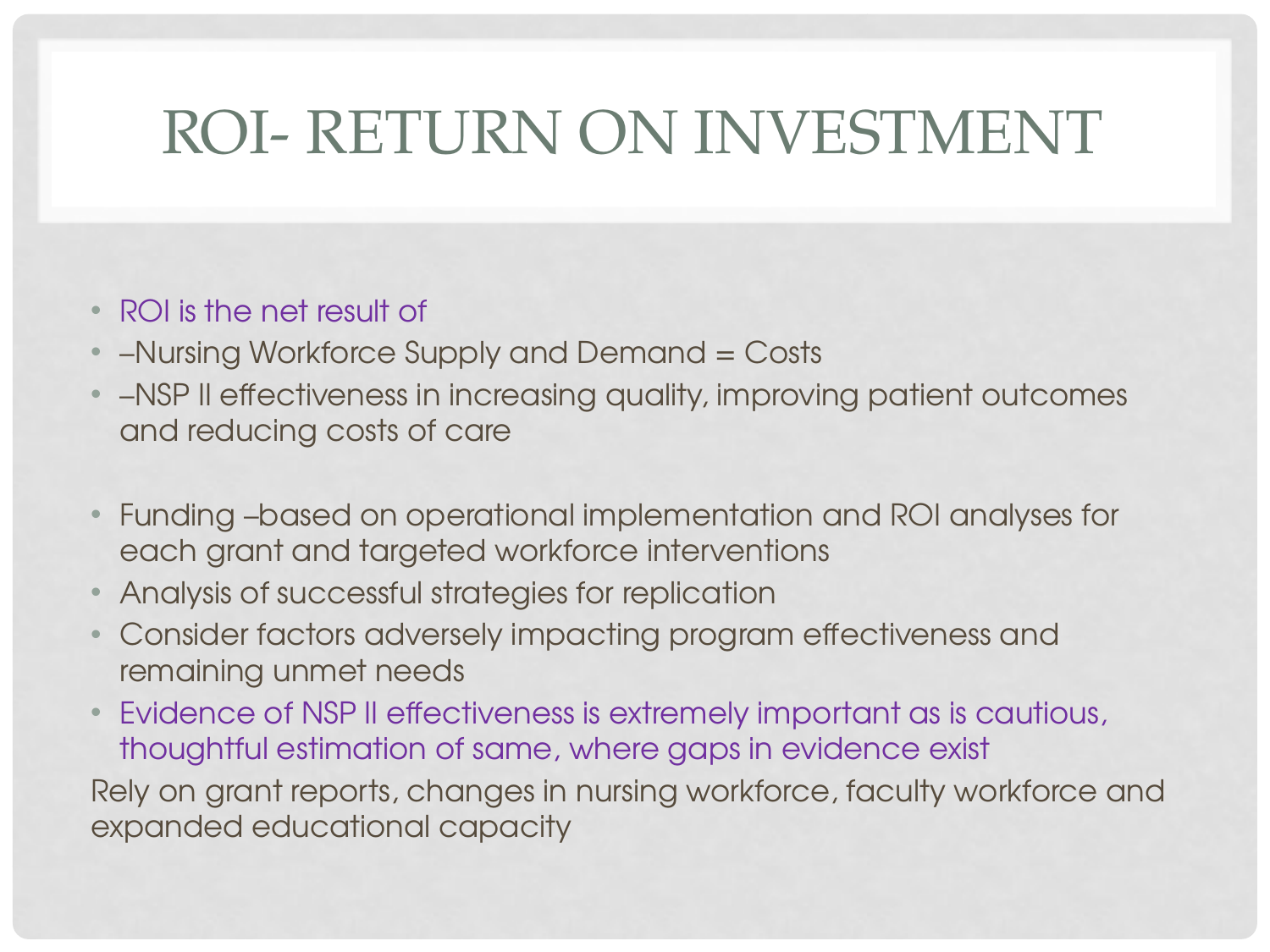

# ROI- Return on Investment

ROI is the net result of
–Nursing Workforce Supply and Demand = Costs
–NSP II effectiveness in increasing quality, improving patient outcomes and reducing costs of care

Funding –based on operational implementation and ROI analyses for each grant and targeted workforce interventions
Analysis of successful strategies for replication
Consider factors adversely impacting program effectiveness and remaining unmet needs
Evidence of NSP II effectiveness is extremely important as is cautious, thoughtful estimation of same, where gaps in evidence exist
Rely on grant reports, changes in nursing workforce, faculty workforce and expanded educational capacity